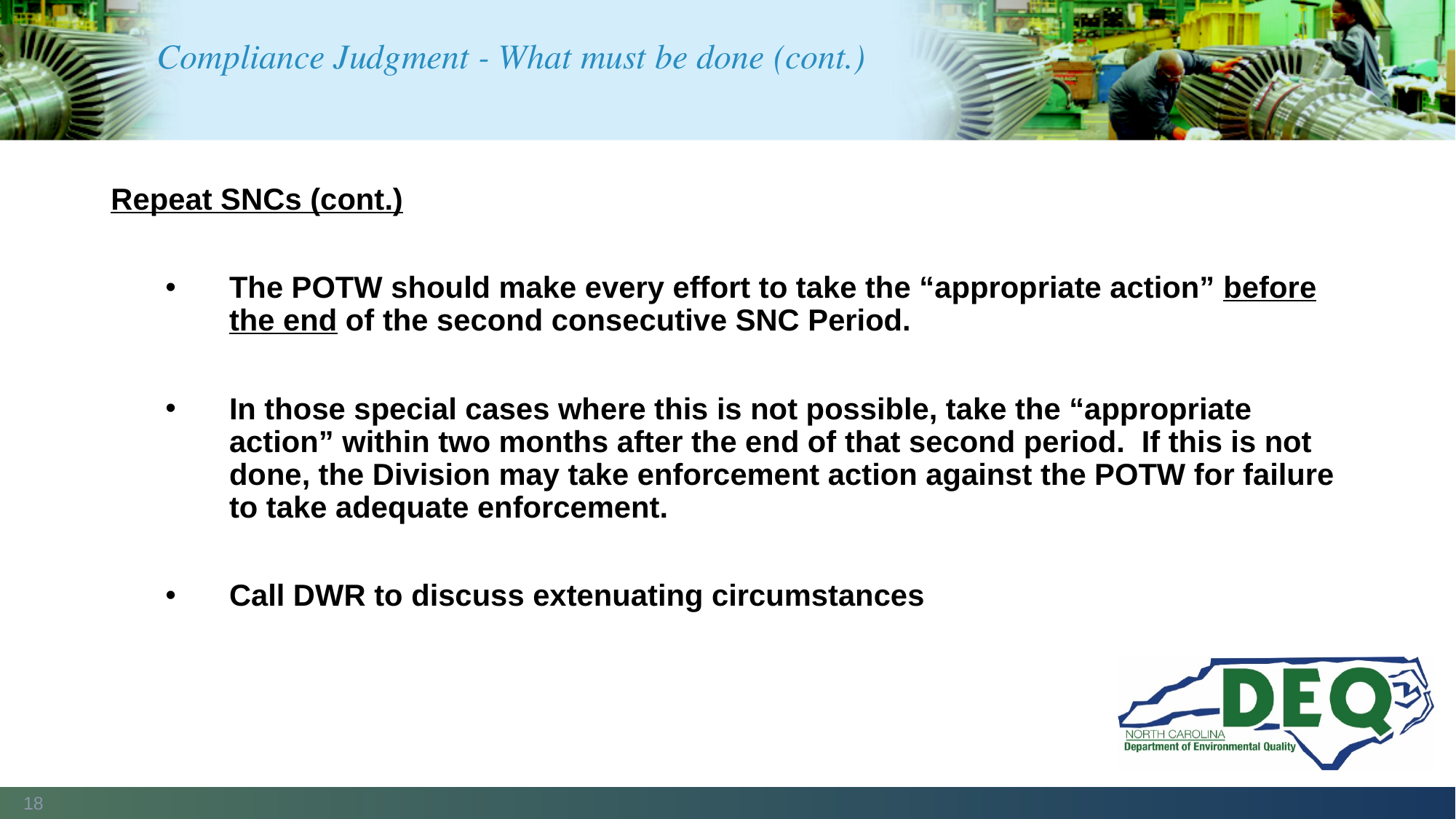

# Compliance Judgment - What must be done (cont.)
Repeat SNCs (cont.)

The POTW should make every effort to take the “appropriate action” before the end of the second consecutive SNC Period.

In those special cases where this is not possible, take the “appropriate action” within two months after the end of that second period.  If this is not done, the Division may take enforcement action against the POTW for failure to take adequate enforcement.

Call DWR to discuss extenuating circumstances
18